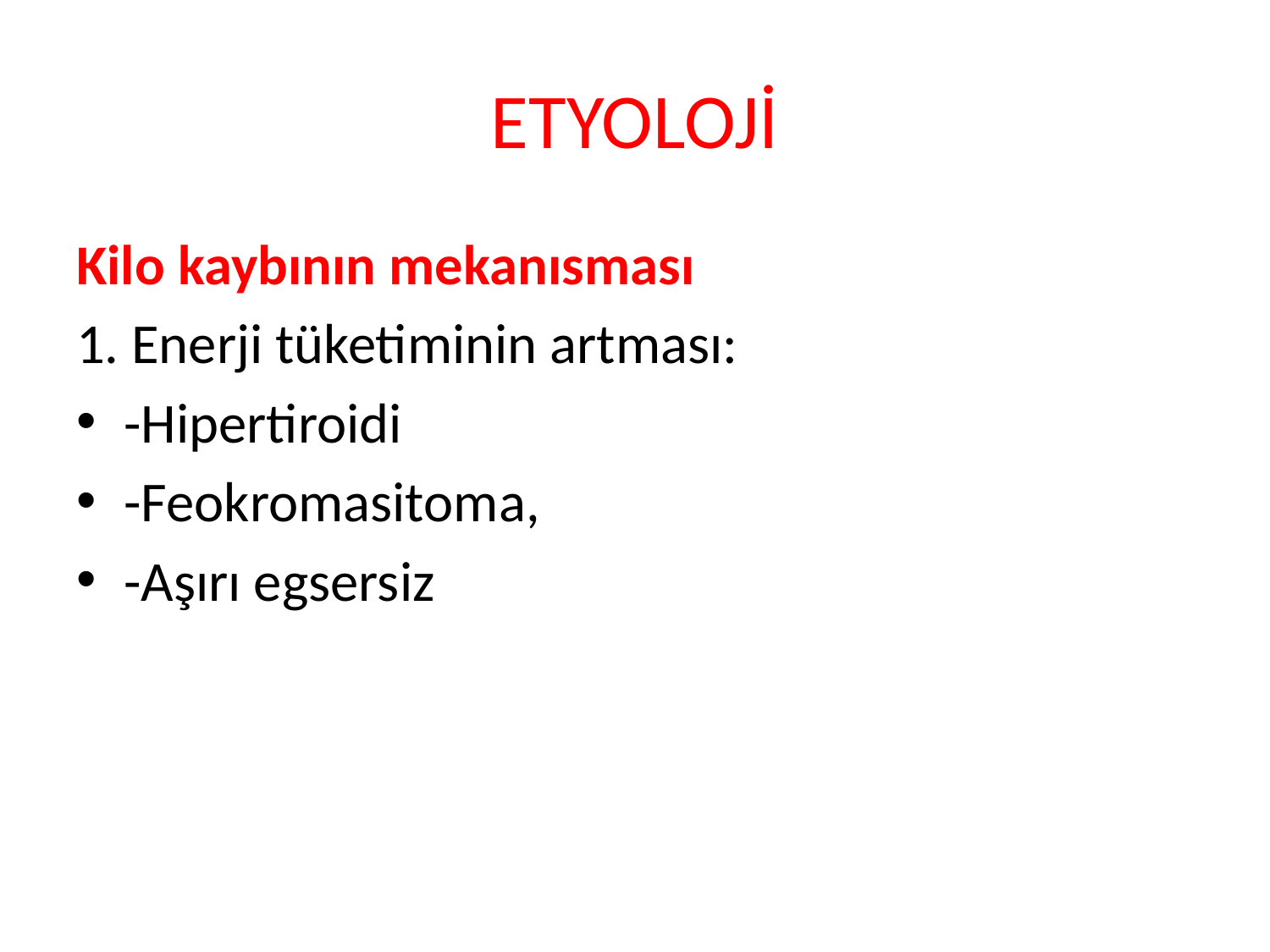

# ETYOLOJİ
Kilo kaybının mekanısması
1. Enerji tüketiminin artması:
-Hipertiroidi
-Feokromasitoma,
-Aşırı egsersiz